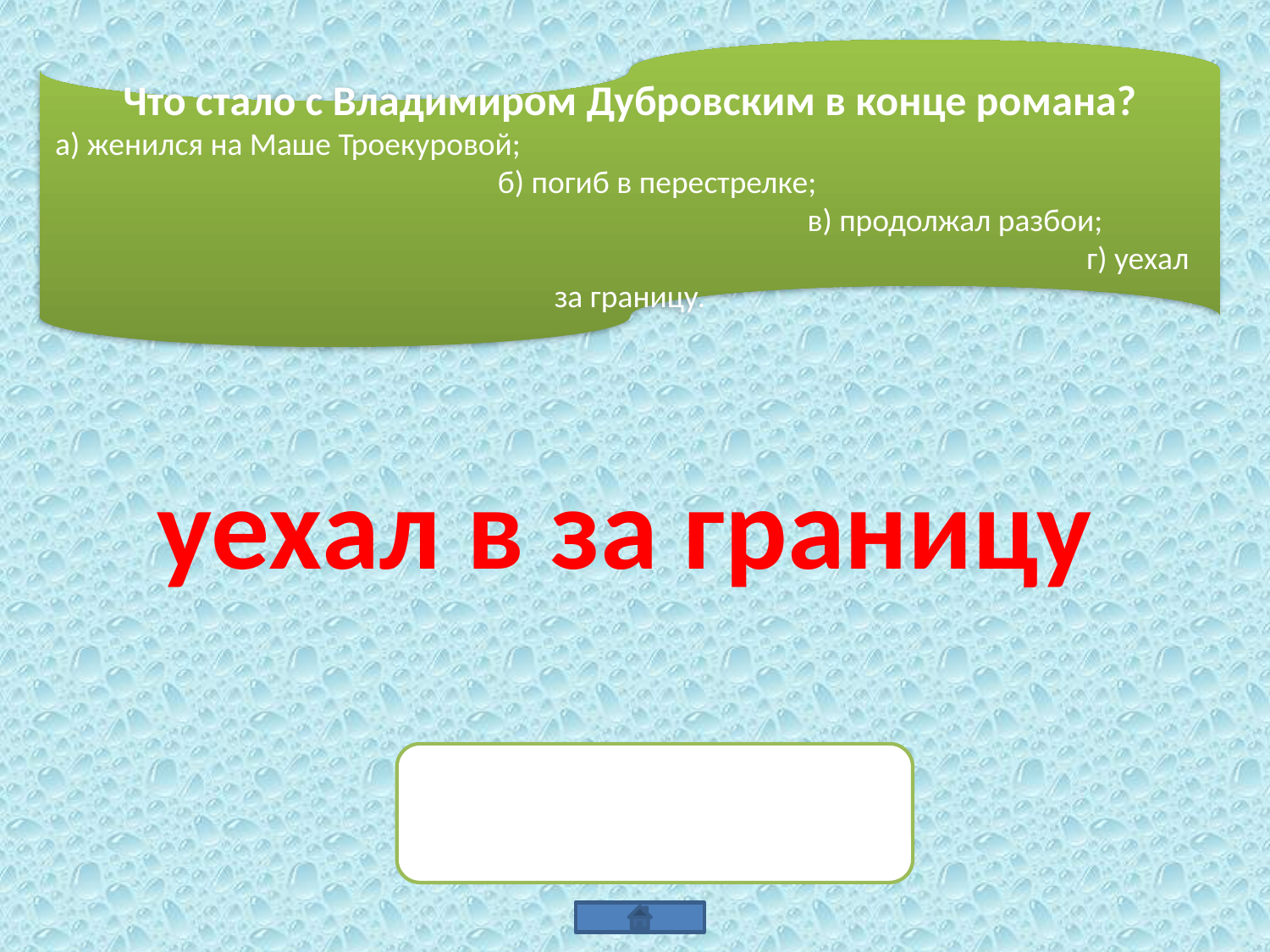

Что стало с Владимиром Дубровским в конце романа?
а) женился на Маше Троекуровой;                                                                                                                                                              б) погиб в перестрелке;                                                                                                                                                                в) продолжал разбои;                                                                                                                                                             г) уехал за границу.

уехал в за границу